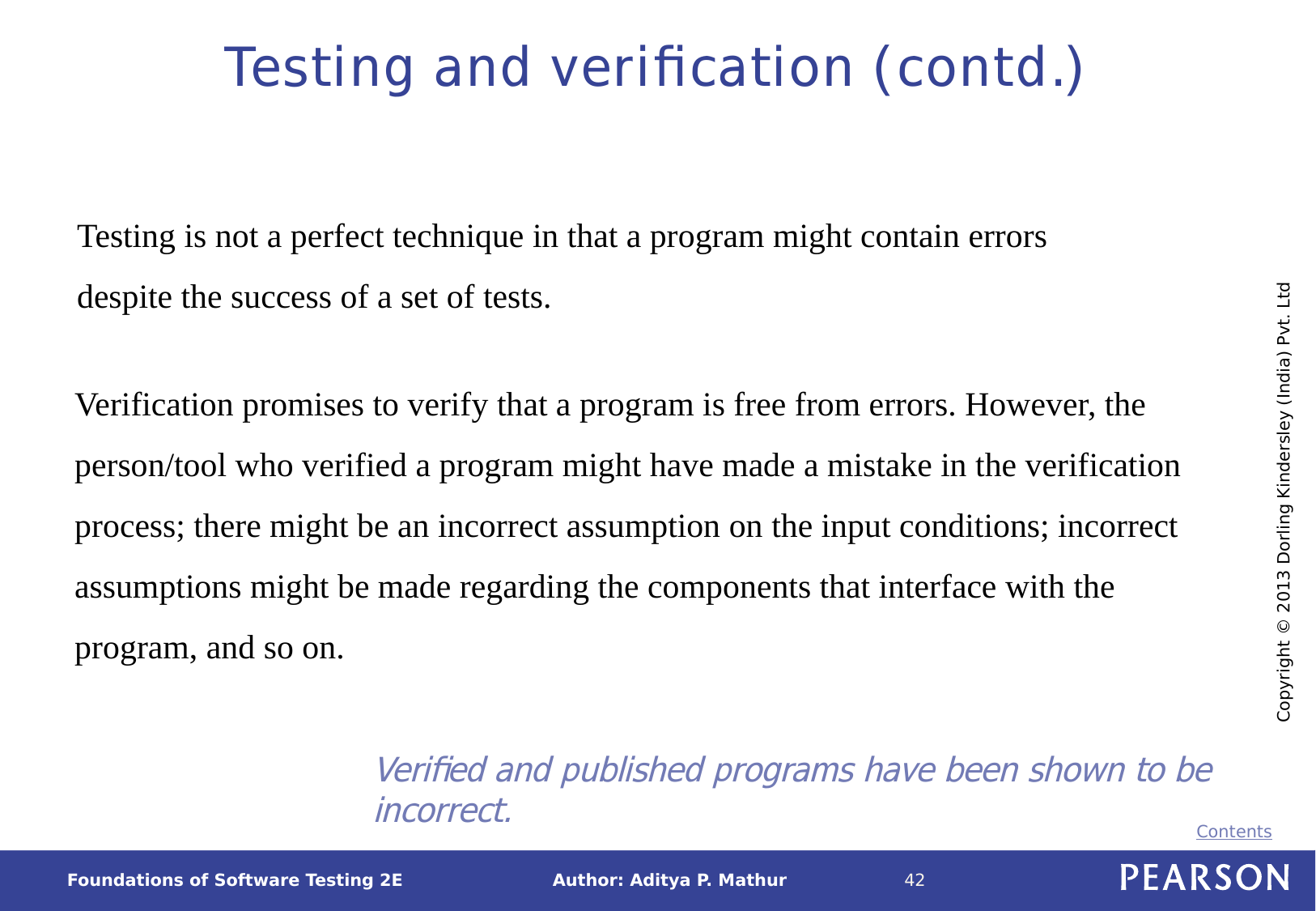

# Testing and verification (contd.)
Testing is not a perfect technique in that a program might contain errors despite the success of a set of tests.
Verification promises to verify that a program is free from errors. However, the person/tool who verified a program might have made a mistake in the verification process; there might be an incorrect assumption on the input conditions; incorrect assumptions might be made regarding the components that interface with the program, and so on.
Verified and published programs have been shown to be incorrect.